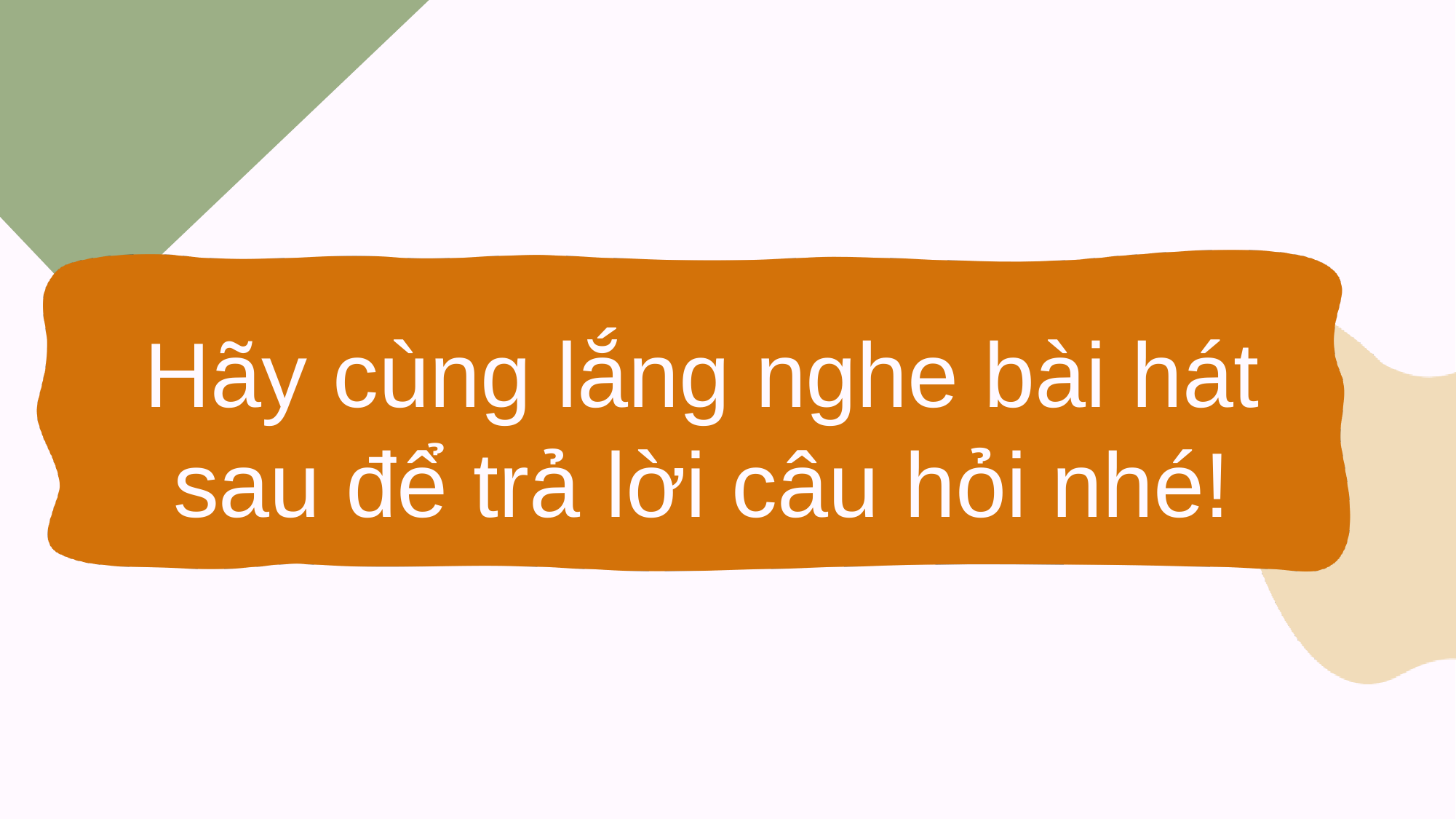

Hãy cùng lắng nghe bài hát sau để trả lời câu hỏi nhé!